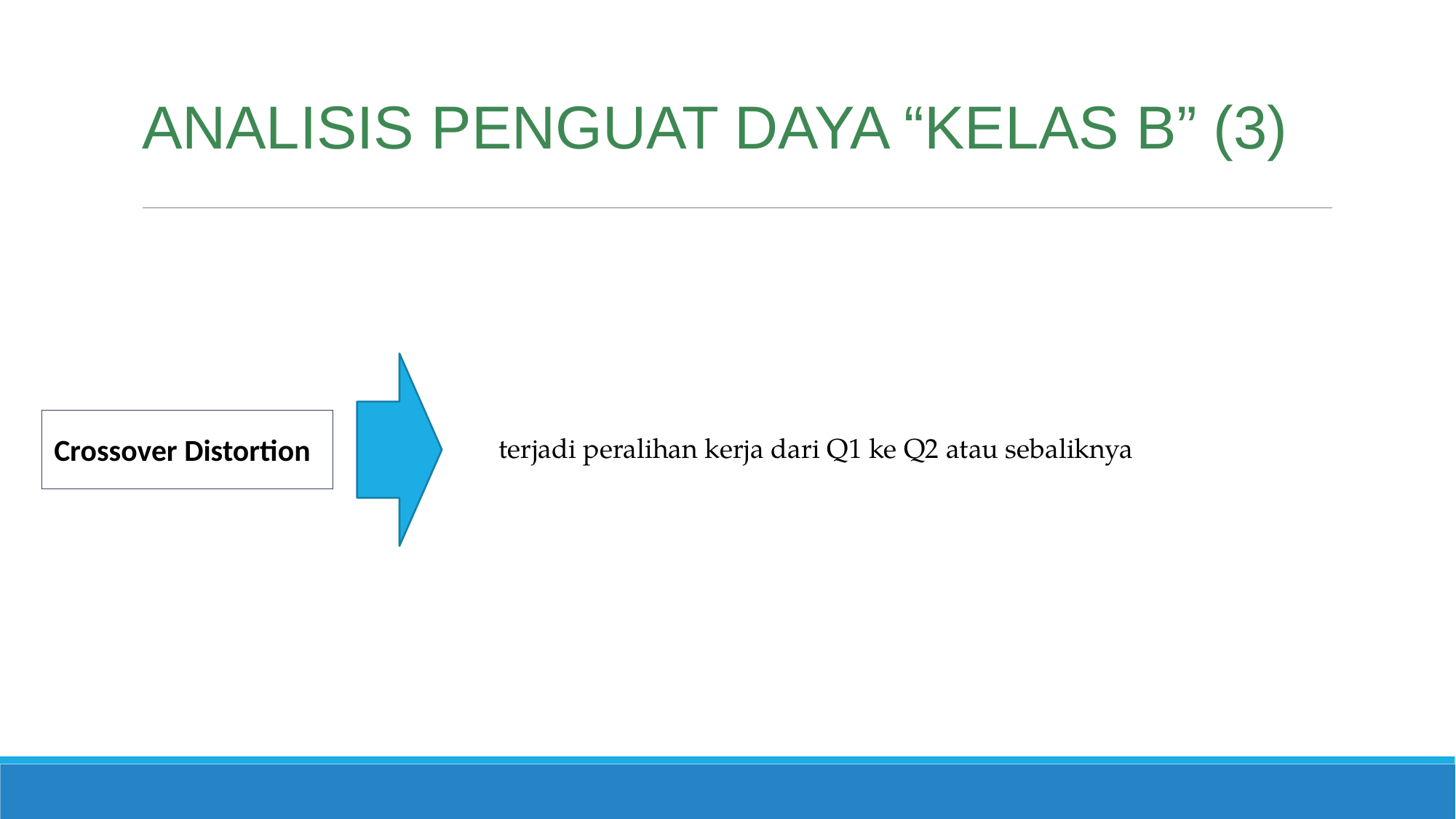

# ANALISIS PENGUAT DAYA “KELAS B” (3)

Crossover Distortion
 terjadi peralihan kerja dari Q1 ke Q2 atau sebaliknya